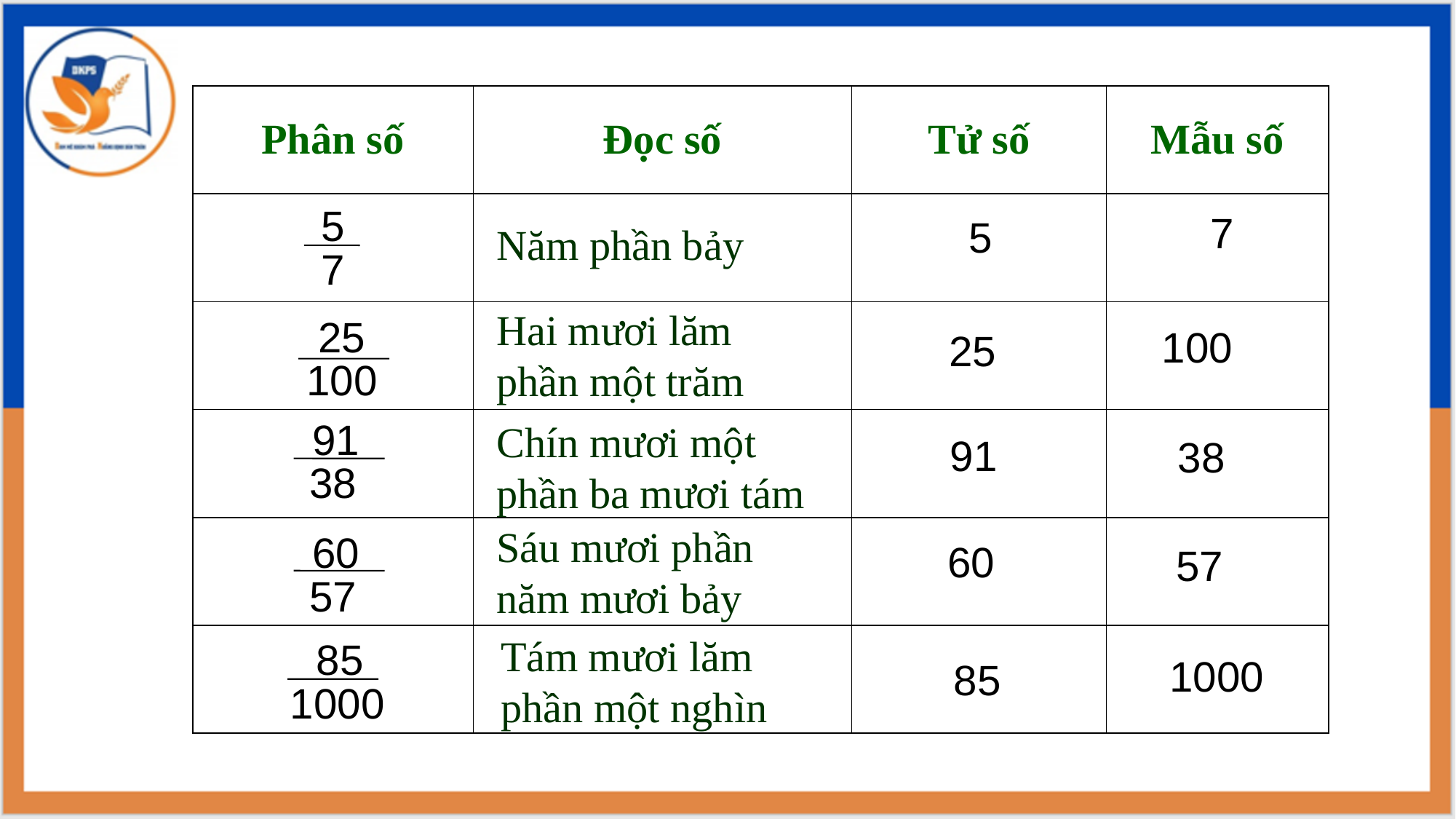

| Phân số | Đọc số | Tử số | Mẫu số |
| --- | --- | --- | --- |
|  |  |  |  |
|  |  |  |  |
|  |  |  |  |
|  |  |  |  |
|  |  |  |  |
 5
 7

7
5
Năm phần bảy

Hai mươi lăm phần một trăm
 25
100

100
25

 91
38

Chín mươi một phần ba mươi tám
91
38

Sáu mươi phần năm mươi bảy
 60
57

60
57

Tám mươi lăm phần một nghìn
 85
1000

1000
85